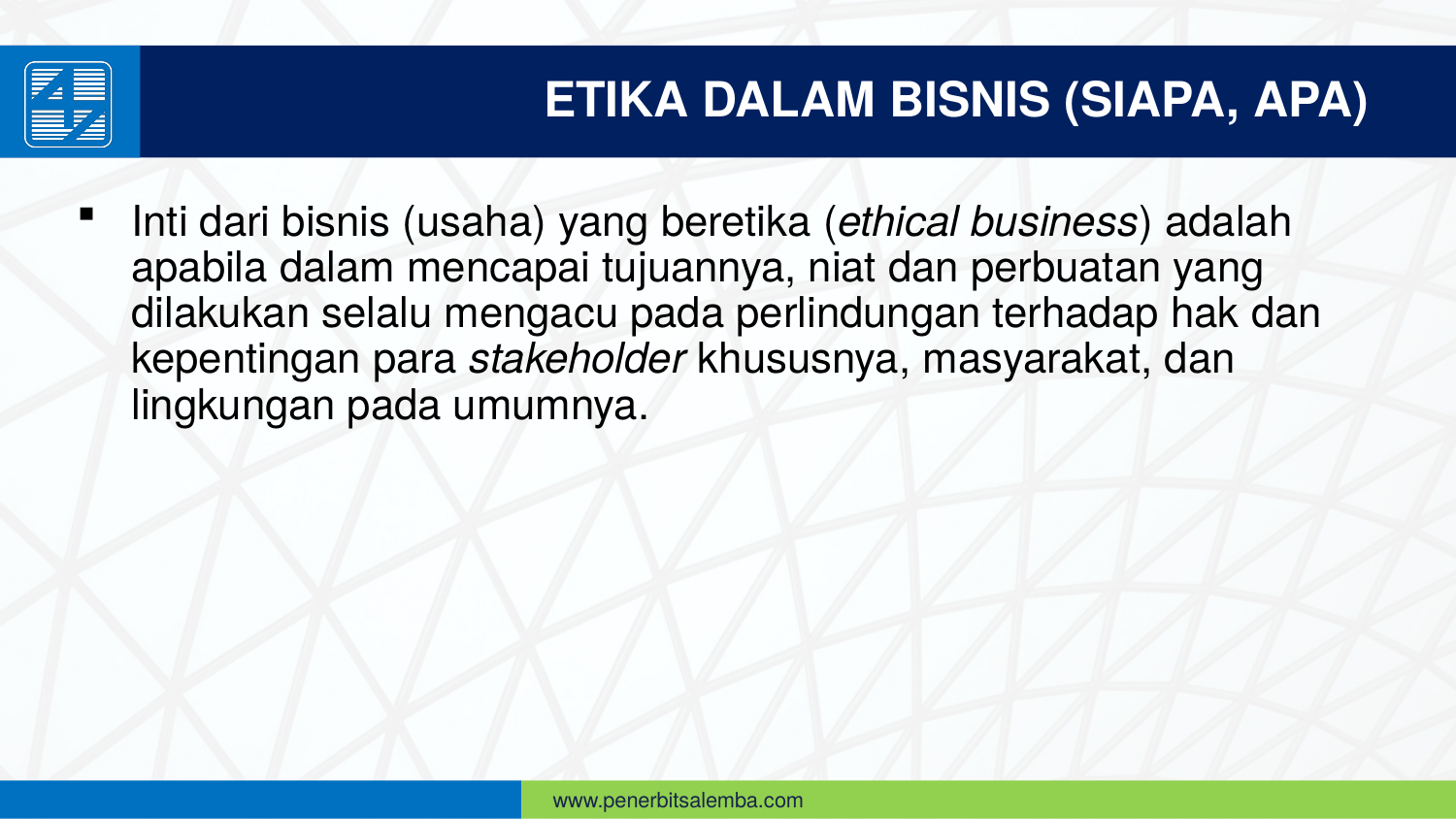

ETIKA DALAM BISNIS (SIAPA, APA)
Inti dari bisnis (usaha) yang beretika (ethical business) adalah apabila dalam mencapai tujuannya, niat dan perbuatan yang dilakukan selalu mengacu pada perlindungan terhadap hak dan kepentingan para stakeholder khususnya, masyarakat, dan lingkungan pada umumnya.